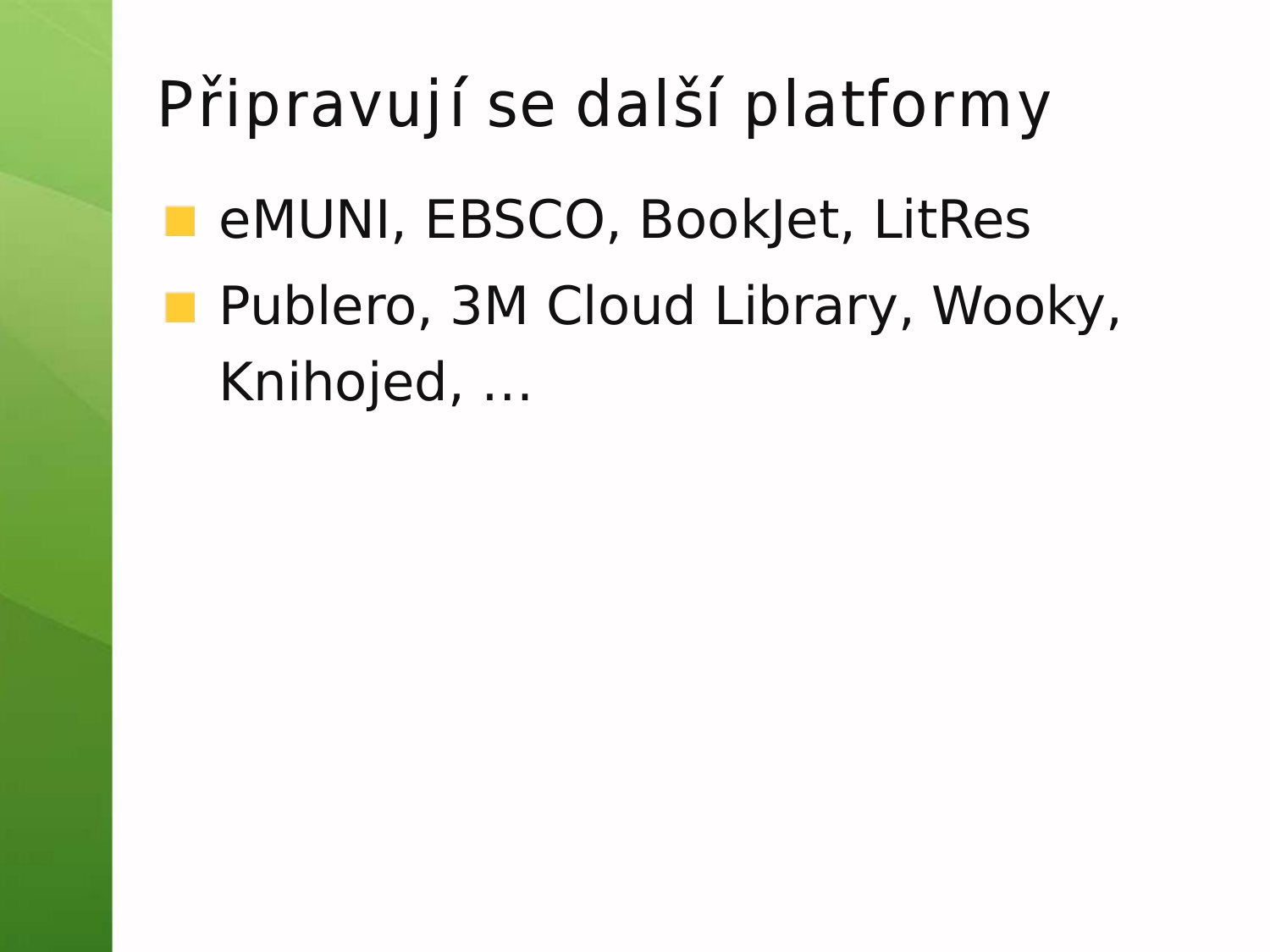

# Připravují se další platformy
eMUNI, EBSCO, BookJet, LitRes
Publero, 3M Cloud Library, Wooky, Knihojed, …